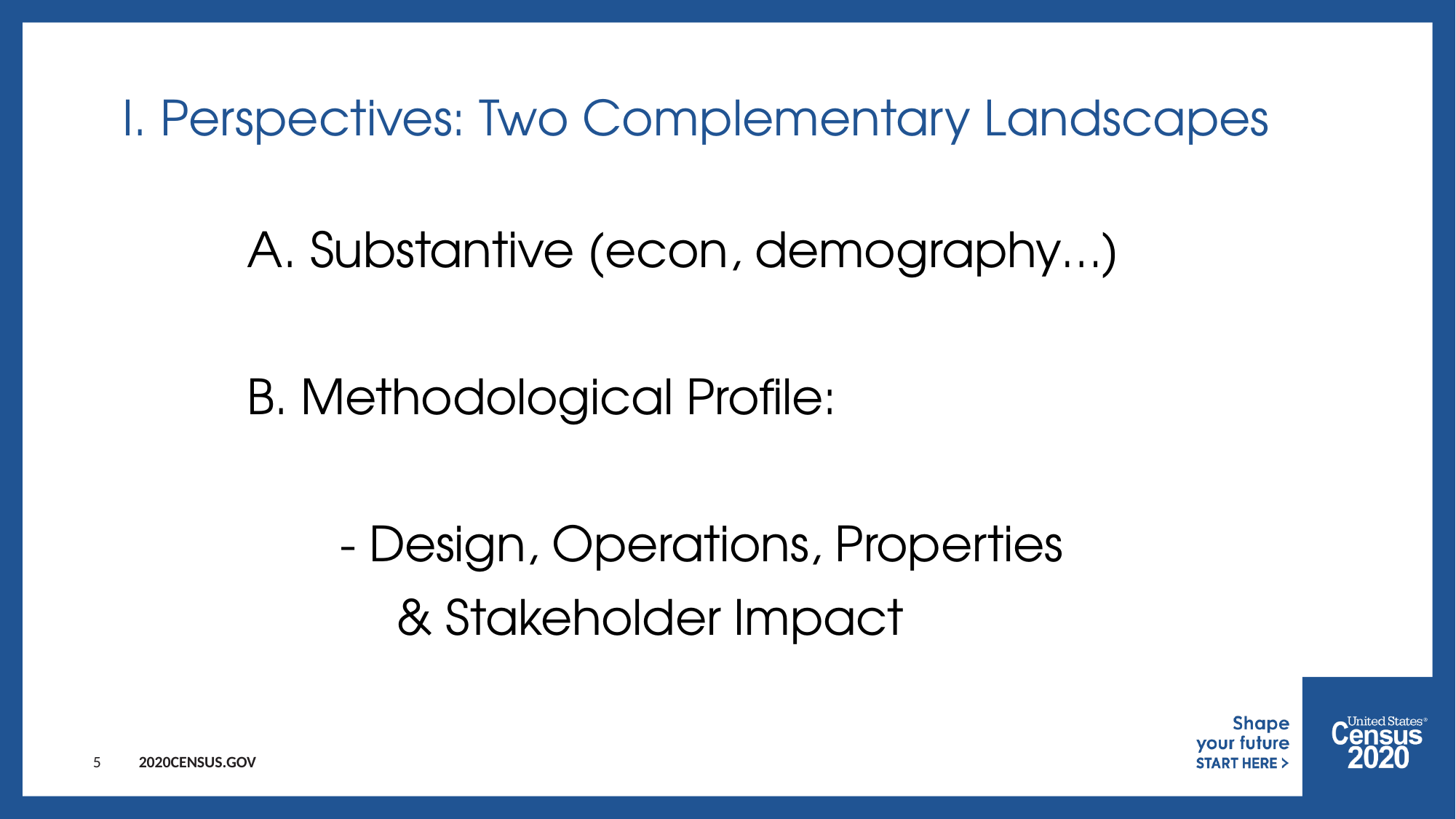

5
# I. Perspectives: Two Complementary Landscapes
A. Substantive (econ, demography…)

B. Methodological Profile:

       - Design, Operations, Properties
   	   & Stakeholder Impact